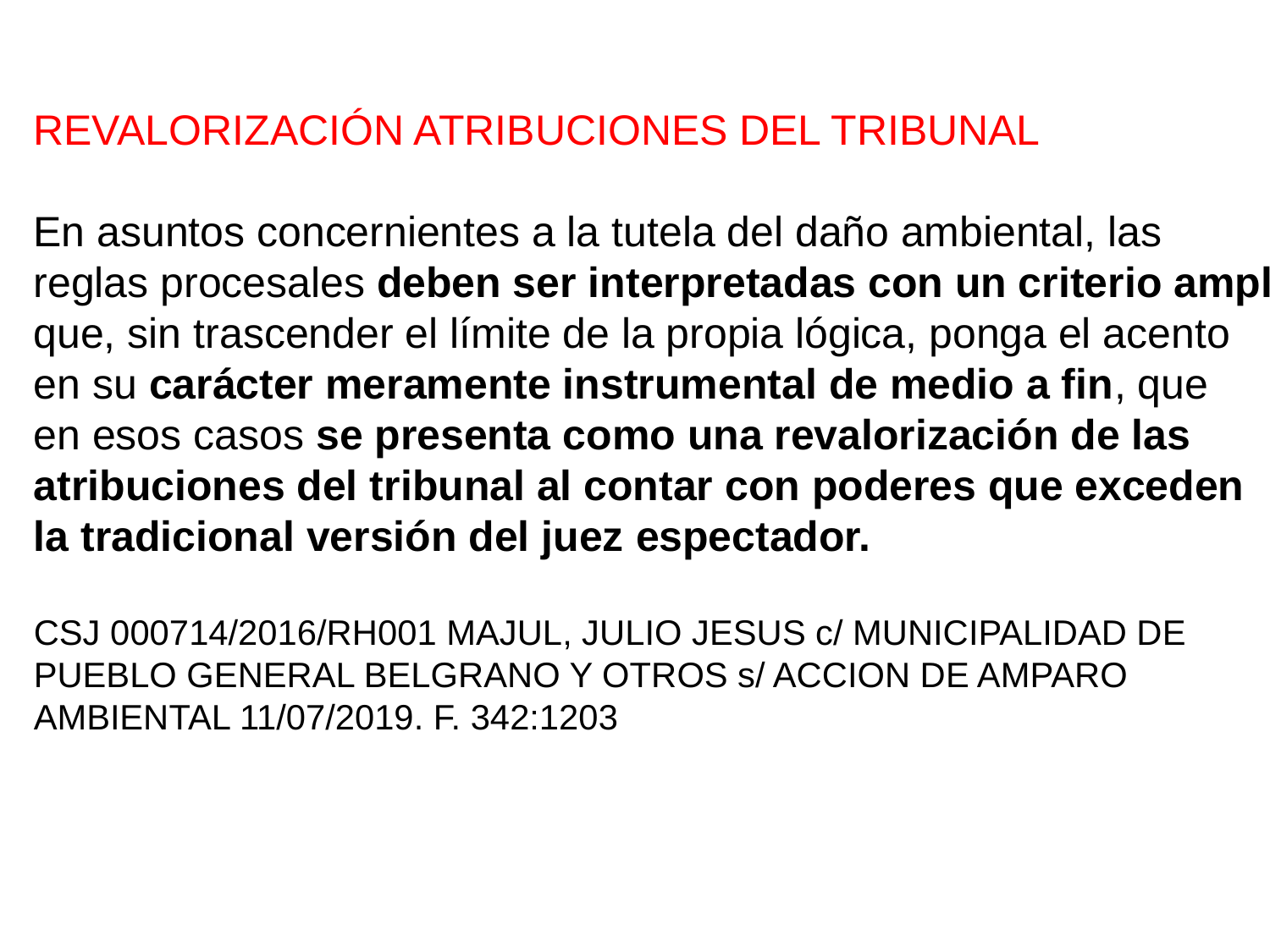

REVALORIZACIÓN ATRIBUCIONES DEL TRIBUNAL

En asuntos concernientes a la tutela del daño ambiental, las
reglas procesales deben ser interpretadas con un criterio amplio
que, sin trascender el límite de la propia lógica, ponga el acento
en su carácter meramente instrumental de medio a fin, que
en esos casos se presenta como una revalorización de las
atribuciones del tribunal al contar con poderes que exceden
la tradicional versión del juez espectador.

CSJ 000714/2016/RH001 MAJUL, JULIO JESUS c/ MUNICIPALIDAD DE
PUEBLO GENERAL BELGRANO Y OTROS s/ ACCION DE AMPARO
AMBIENTAL 11/07/2019. F. 342:1203